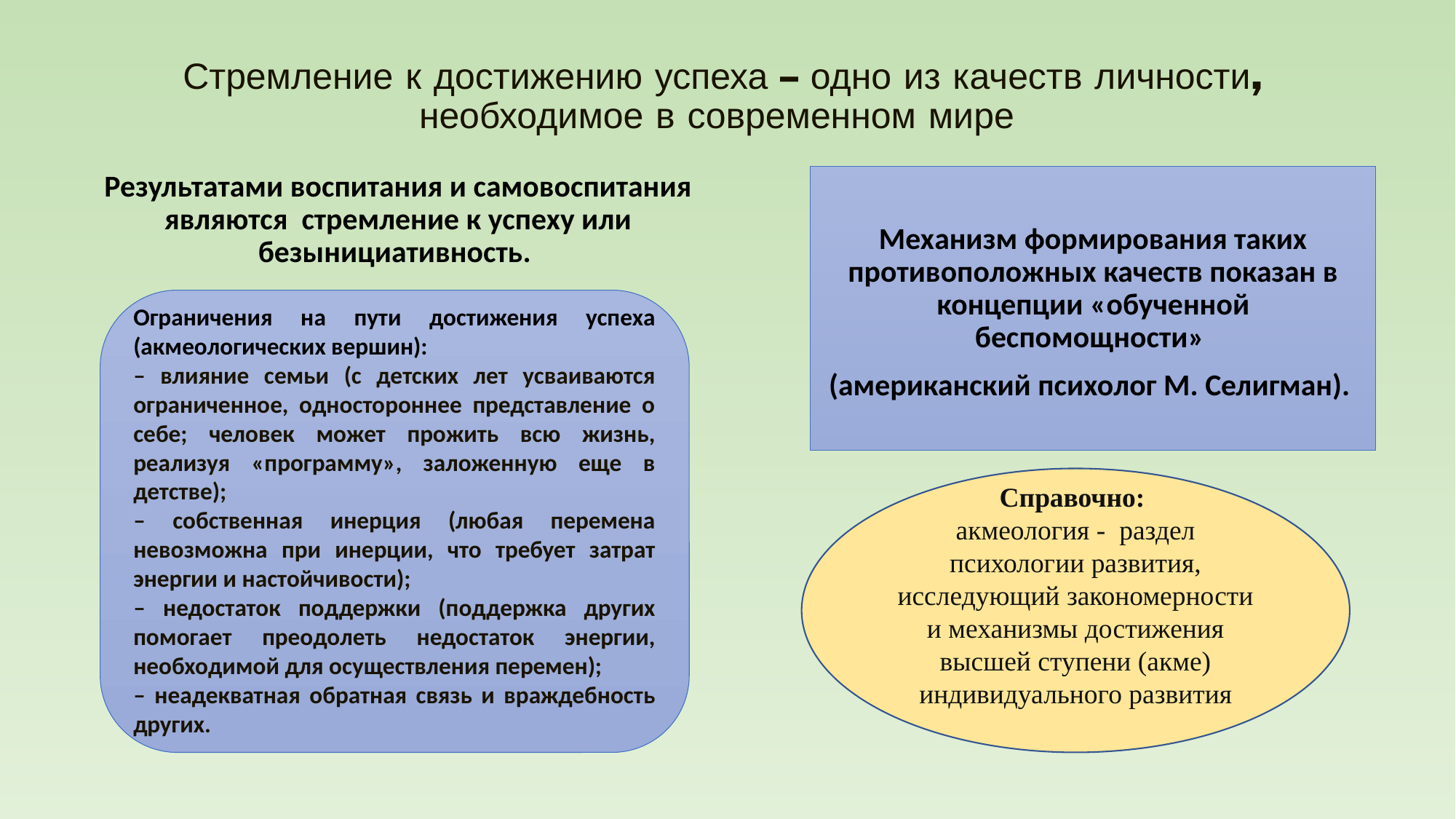

# Стремление к достижению успеха – одно из качеств личности, необходимое в современном мире
Результатами воспитания и самовоспитания являются  стремление к успеху или безынициативность.

Механизм формирования таких противоположных качеств показан в концепции «обученной беспомощности»
(американский психолог М. Селигман).

Ограничения на пути достижения успеха (акмеологических вершин):
– влияние семьи (с детских лет усваиваются ограниченное, одностороннее представление о себе; человек может прожить всю жизнь, реализуя «программу», заложенную еще в детстве);
– собственная инерция (любая перемена невозможна при инерции, что требует затрат энергии и настойчивости);
– недостаток поддержки (поддержка других помогает преодолеть недостаток энергии, необходимой для осуществления перемен);
– неадекватная обратная связь и враждебность других.

Справочно:
акмеология -  раздел психологии развития, исследующий закономерности и механизмы достижения высшей ступени (акме) индивидуального развития